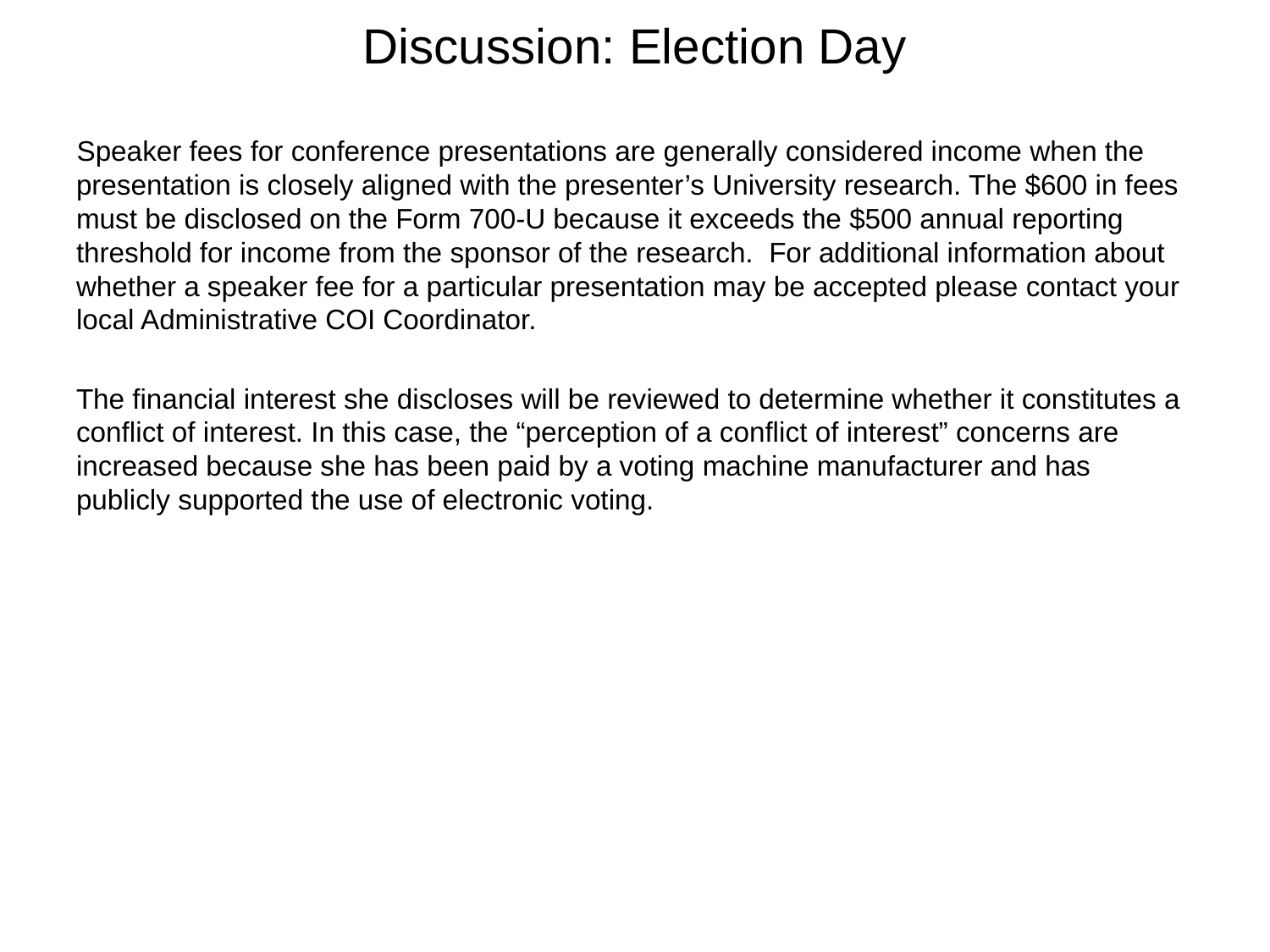

# Discussion: Election Day
Speaker fees for conference presentations are generally considered income when the presentation is closely aligned with the presenter’s University research. The $600 in fees must be disclosed on the Form 700-U because it exceeds the $500 annual reporting threshold for income from the sponsor of the research.  For additional information about whether a speaker fee for a particular presentation may be accepted please contact your local Administrative COI Coordinator.

The financial interest she discloses will be reviewed to determine whether it constitutes a conflict of interest. In this case, the “perception of a conflict of interest” concerns are increased because she has been paid by a voting machine manufacturer and has publicly supported the use of electronic voting.